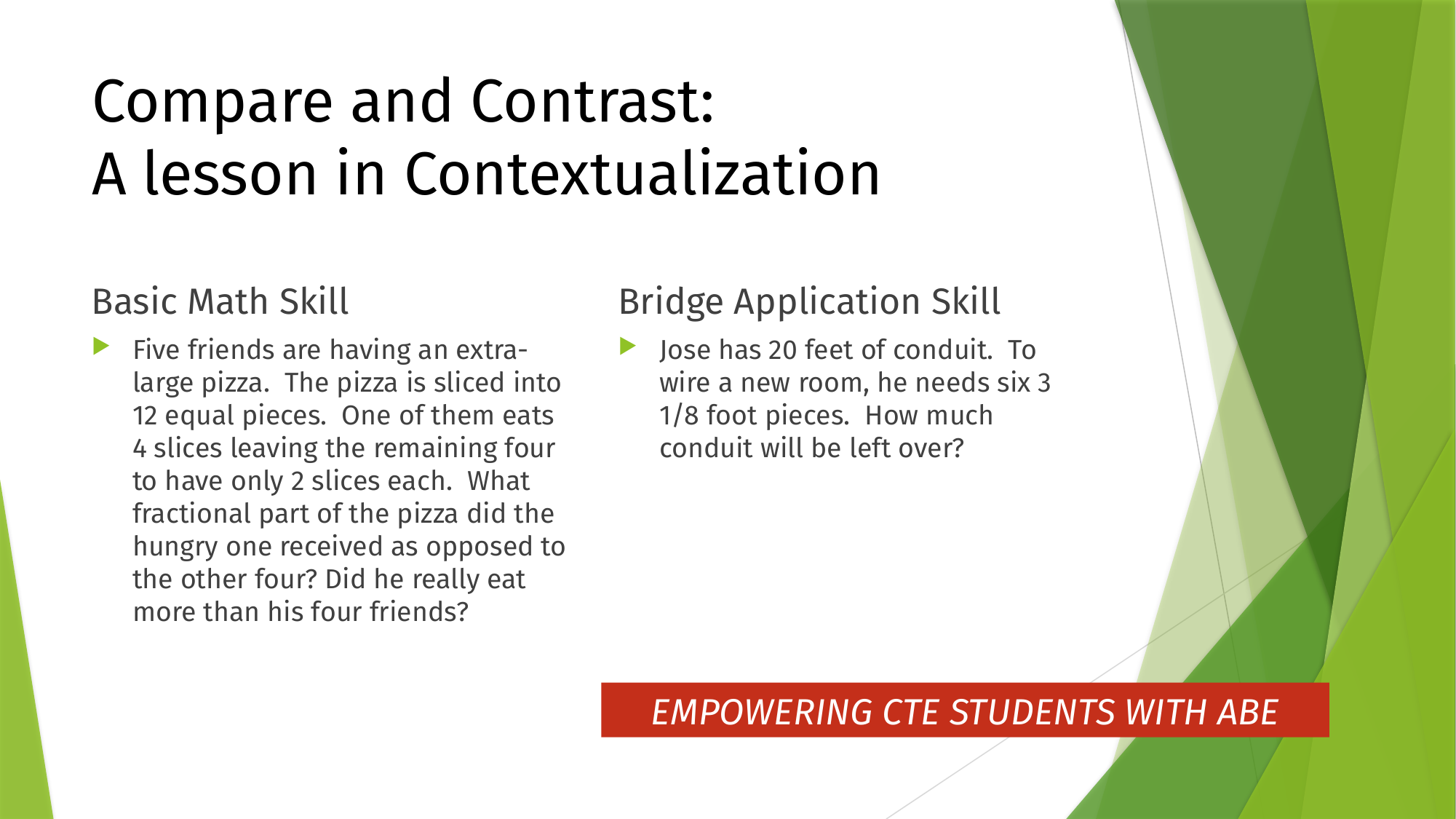

# Compare and Contrast: A lesson in Contextualization
Basic Math Skill
Bridge Application Skill
Five friends are having an extra- large pizza.  The pizza is sliced into 12 equal pieces.  One of them eats 4 slices leaving the remaining four to have only 2 slices each.  What fractional part of the pizza did the hungry one received as opposed to the other four? Did he really eat more than his four friends?

Jose has 20 feet of conduit.  To wire a new room, he needs six 3 1/8 foot pieces.  How much conduit will be left over?

EMPOWERING CTE STUDENTS WITH ABE